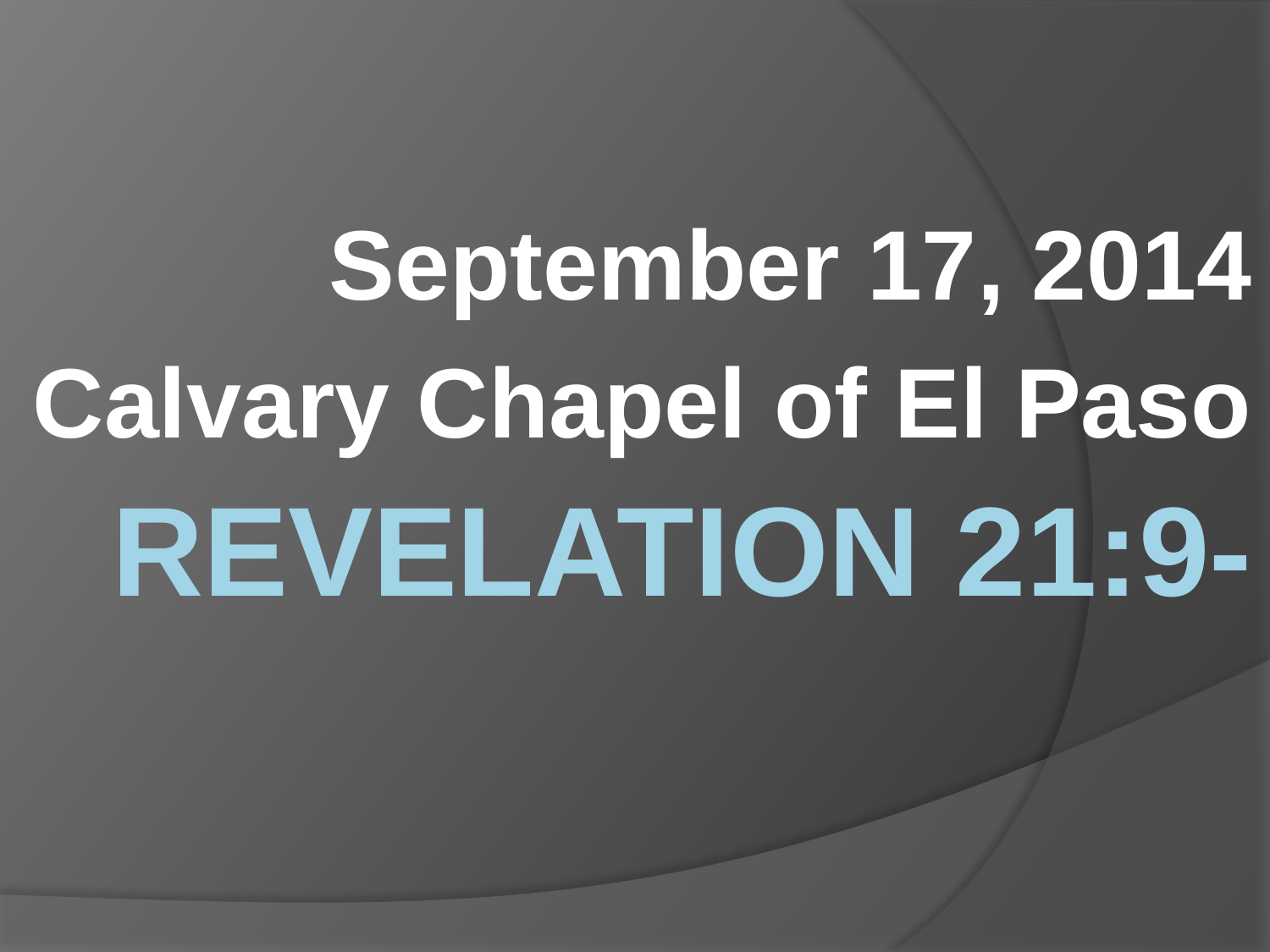

September 17, 2014
Calvary Chapel of El Paso
# Revelation 21:9-